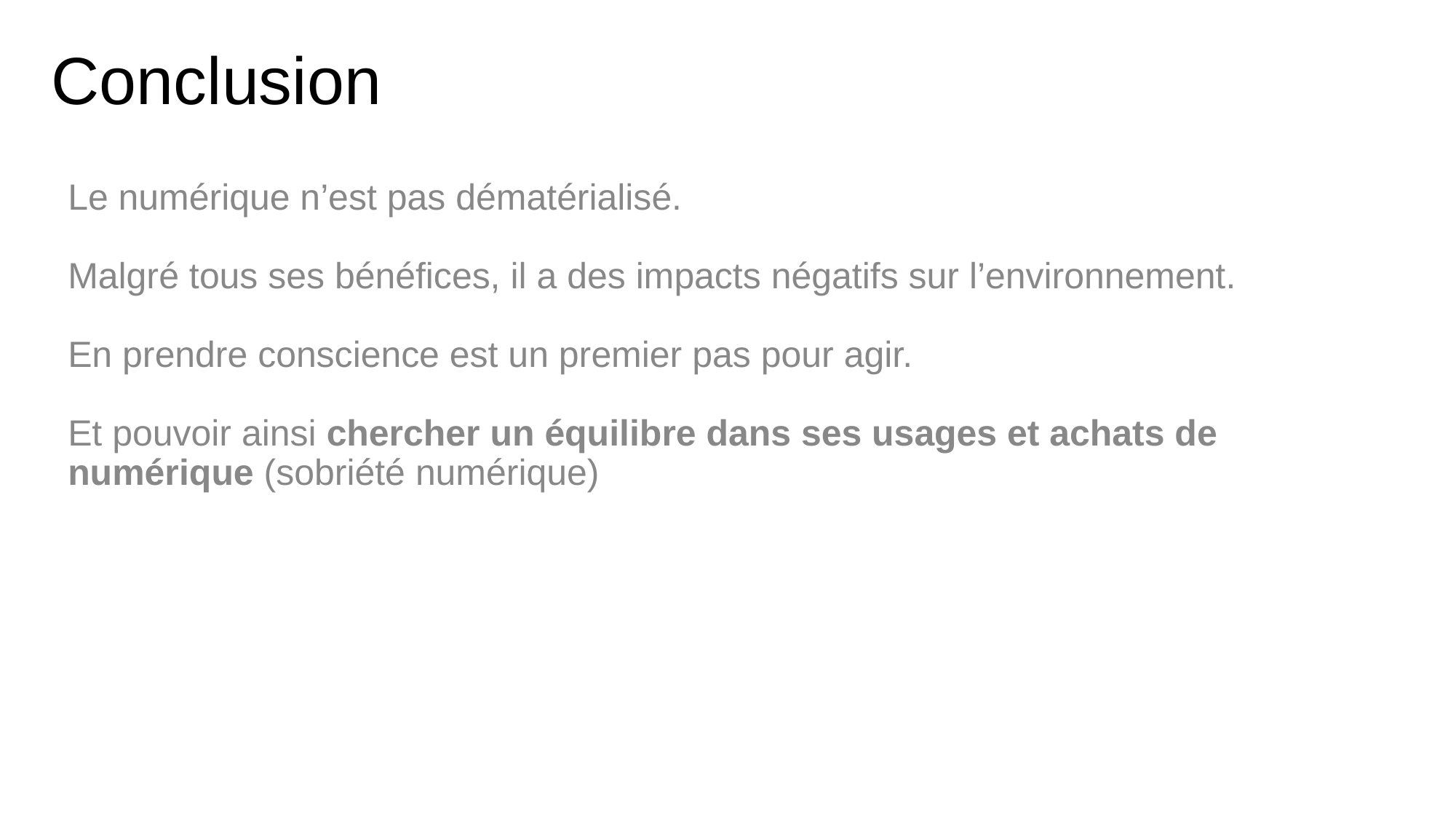

# Conclusion
Le numérique n’est pas dématérialisé.

Malgré tous ses bénéfices, il a des impacts négatifs sur l’environnement.

En prendre conscience est un premier pas pour agir.

Et pouvoir ainsi chercher un équilibre dans ses usages et achats de numérique (sobriété numérique)